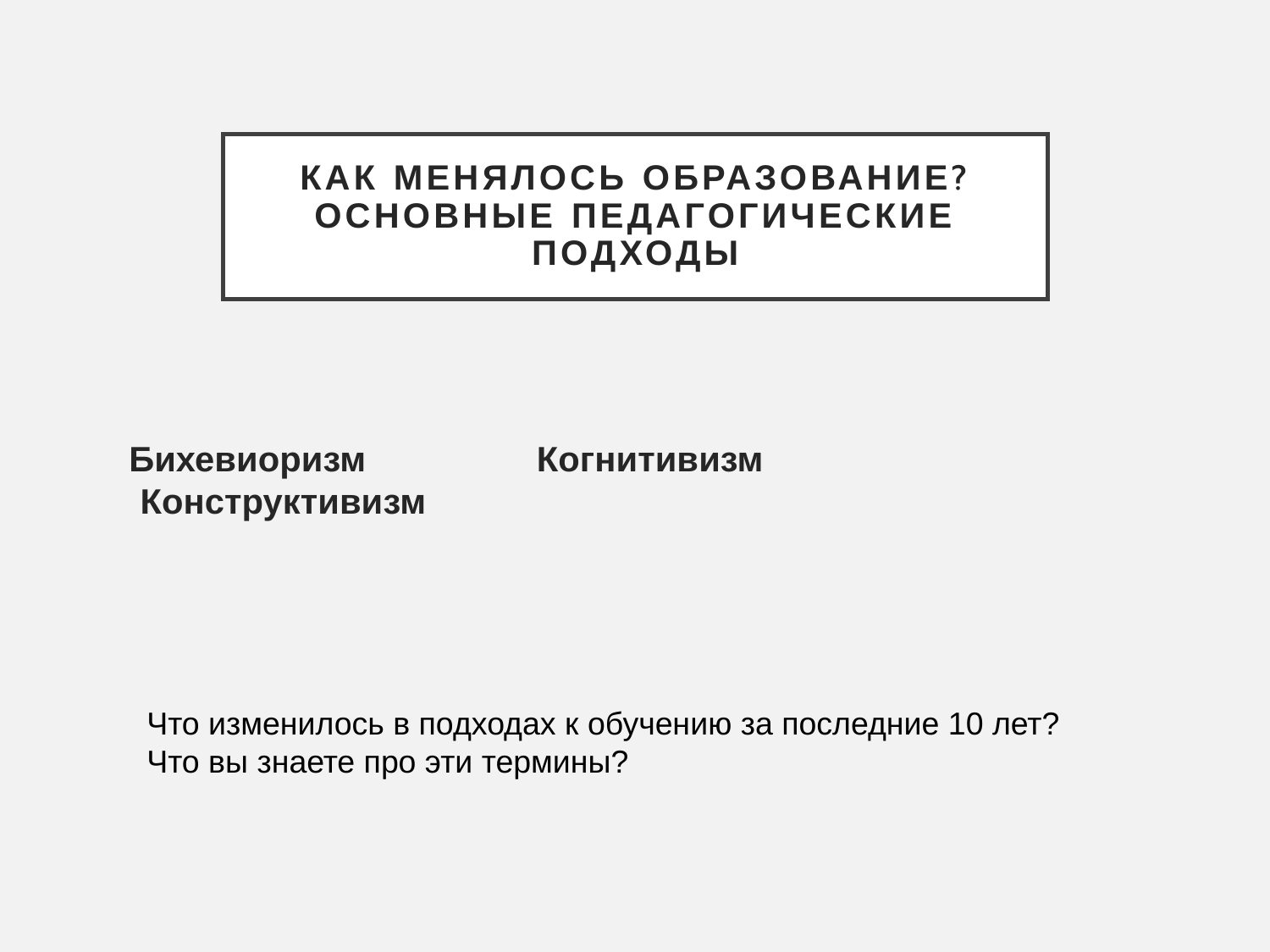

# Как менялось образование? Основные педагогические подходы
Бихевиоризм               Когнитивизм          Конструктивизм
Что изменилось в подходах к обучению за последние 10 лет?
Что вы знаете про эти термины?